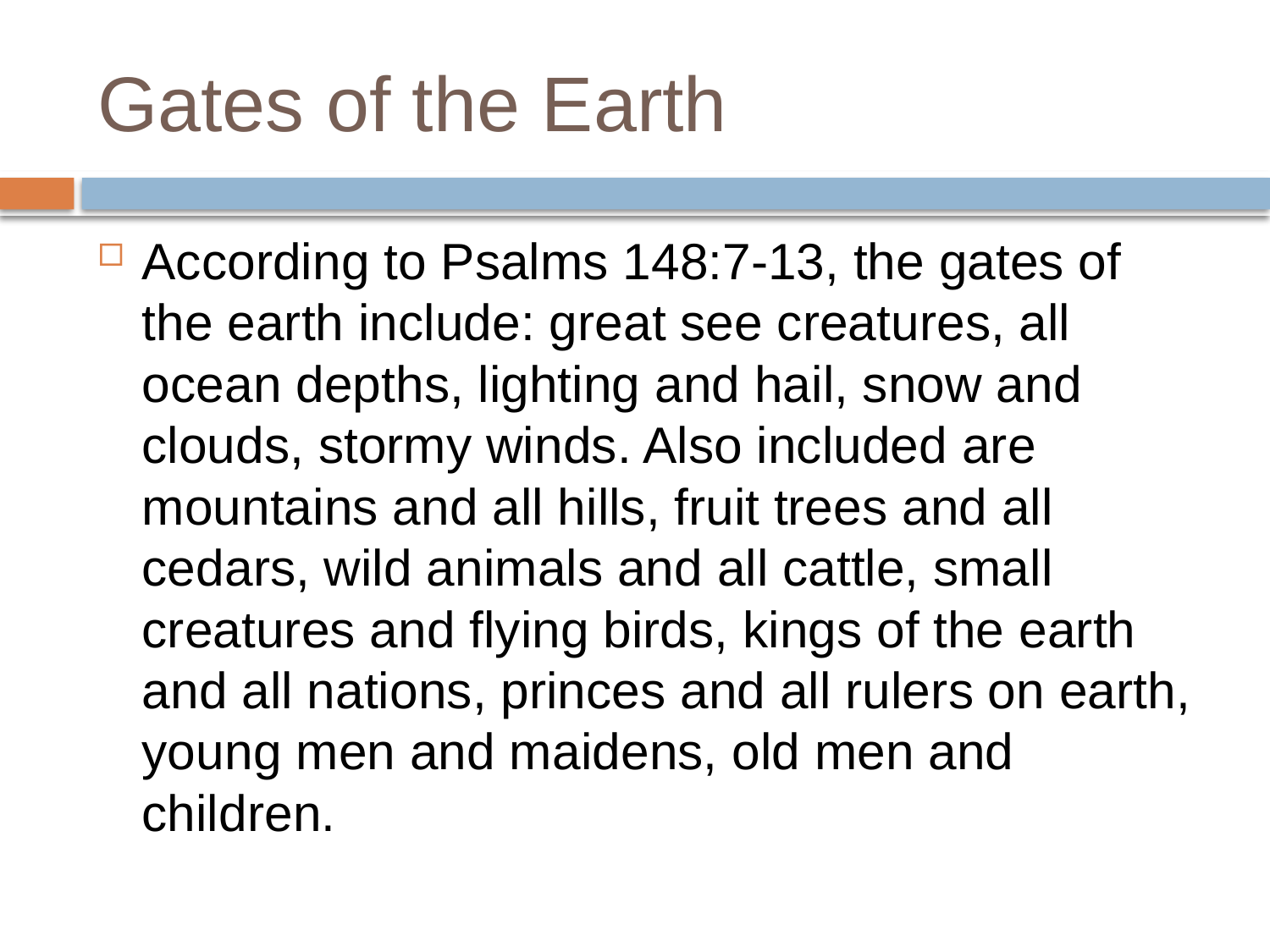

# Gates of the Earth
According to Psalms 148:7-13, the gates of the earth include: great see creatures, all ocean depths, lighting and hail, snow and clouds, stormy winds. Also included are mountains and all hills, fruit trees and all cedars, wild animals and all cattle, small creatures and flying birds, kings of the earth and all nations, princes and all rulers on earth, young men and maidens, old men and children.